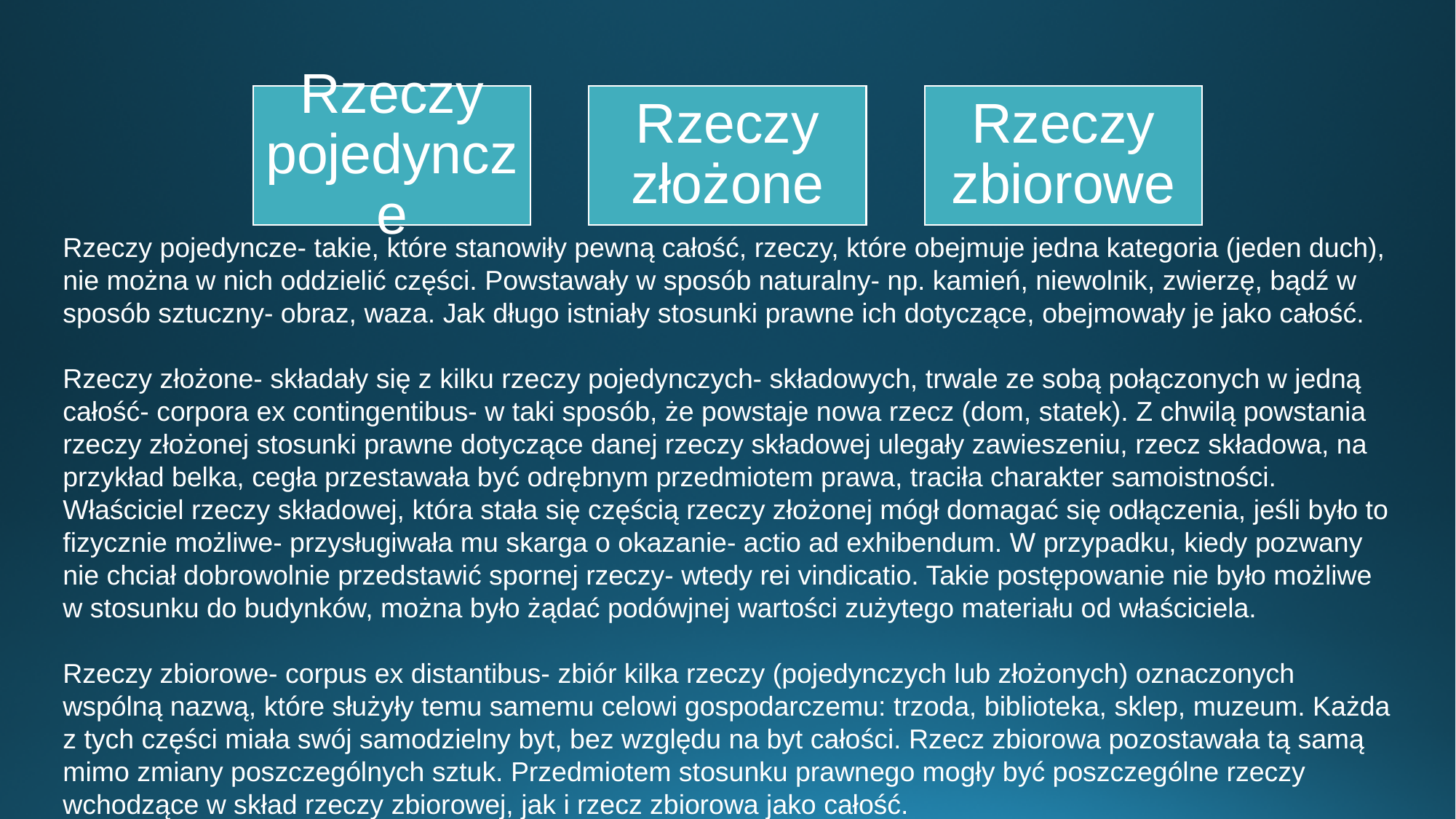

Rzeczy pojedyncze
Rzeczy złożone
Rzeczy zbiorowe
Rzeczy pojedyncze- takie, które stanowiły pewną całość, rzeczy, które obejmuje jedna kategoria (jeden duch), nie można w nich oddzielić części. Powstawały w sposób naturalny- np. kamień, niewolnik, zwierzę, bądź w sposób sztuczny- obraz, waza. Jak długo istniały stosunki prawne ich dotyczące, obejmowały je jako całość.

Rzeczy złożone- składały się z kilku rzeczy pojedynczych- składowych, trwale ze sobą połączonych w jedną całość- corpora ex contingentibus- w taki sposób, że powstaje nowa rzecz (dom, statek). Z chwilą powstania rzeczy złożonej stosunki prawne dotyczące danej rzeczy składowej ulegały zawieszeniu, rzecz składowa, na przykład belka, cegła przestawała być odrębnym przedmiotem prawa, traciła charakter samoistności. Właściciel rzeczy składowej, która stała się częścią rzeczy złożonej mógł domagać się odłączenia, jeśli było to fizycznie możliwe- przysługiwała mu skarga o okazanie- actio ad exhibendum. W przypadku, kiedy pozwany nie chciał dobrowolnie przedstawić spornej rzeczy- wtedy rei vindicatio. Takie postępowanie nie było możliwe w stosunku do budynków, można było żądać podówjnej wartości zużytego materiału od właściciela.

Rzeczy zbiorowe- corpus ex distantibus- zbiór kilka rzeczy (pojedynczych lub złożonych) oznaczonych wspólną nazwą, które służyły temu samemu celowi gospodarczemu: trzoda, biblioteka, sklep, muzeum. Każda z tych części miała swój samodzielny byt, bez względu na byt całości. Rzecz zbiorowa pozostawała tą samą mimo zmiany poszczególnych sztuk. Przedmiotem stosunku prawnego mogły być poszczególne rzeczy wchodzące w skład rzeczy zbiorowej, jak i rzecz zbiorowa jako całość.